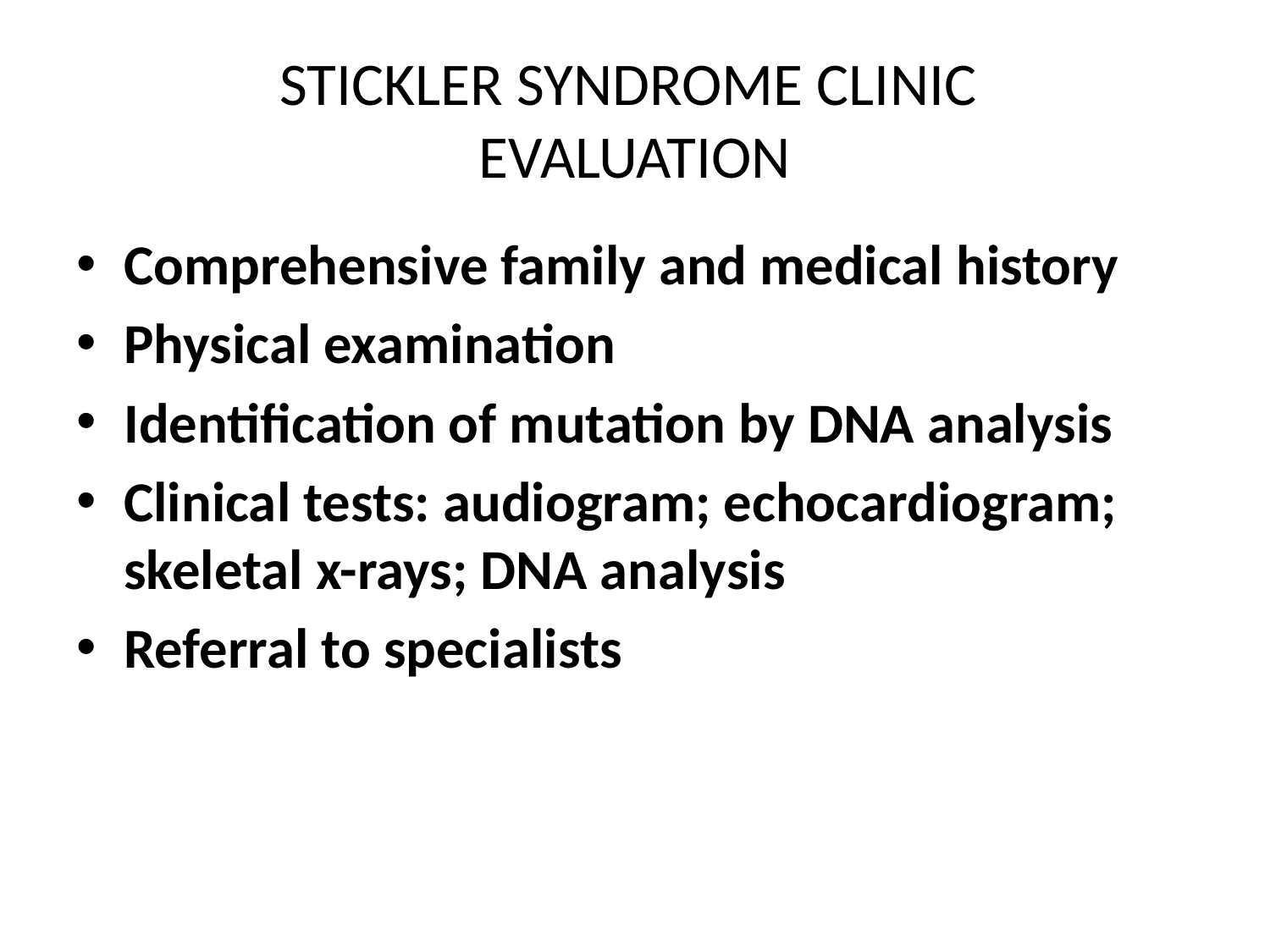

# STICKLER SYNDROME CLINIC EVALUATION
Comprehensive family and medical history
Physical examination
Identification of mutation by DNA analysis
Clinical tests: audiogram; echocardiogram; skeletal x-rays; DNA analysis
Referral to specialists